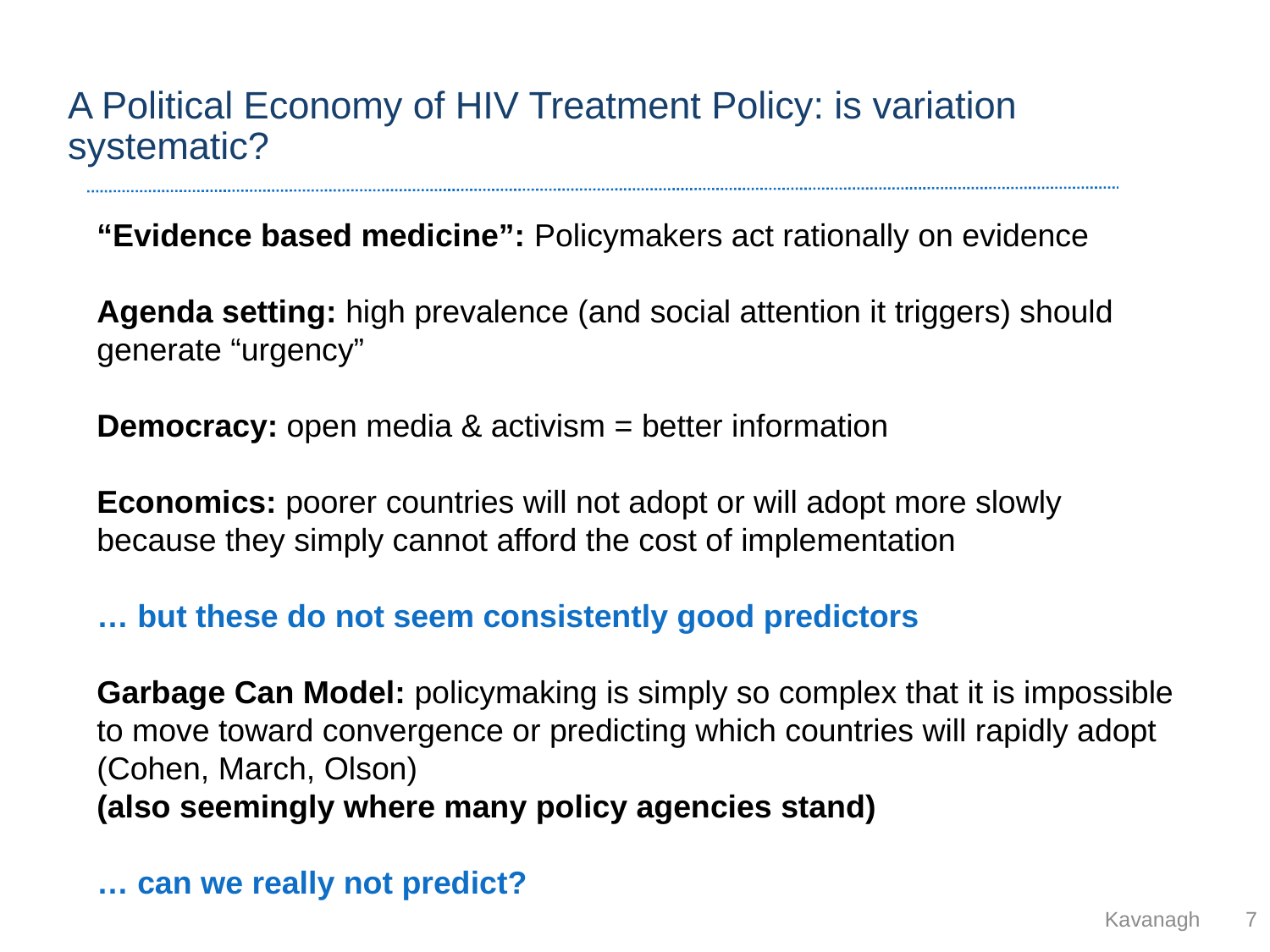

# A Political Economy of HIV Treatment Policy: is variation systematic?
“Evidence based medicine”: Policymakers act rationally on evidence

Agenda setting: high prevalence (and social attention it triggers) should generate “urgency”

Democracy: open media & activism = better information

Economics: poorer countries will not adopt or will adopt more slowly because they simply cannot afford the cost of implementation

… but these do not seem consistently good predictors

Garbage Can Model: policymaking is simply so complex that it is impossible to move toward convergence or predicting which countries will rapidly adopt  (Cohen, March, Olson)
(also seemingly where many policy agencies stand)

… can we really not predict?

Kavanagh
7